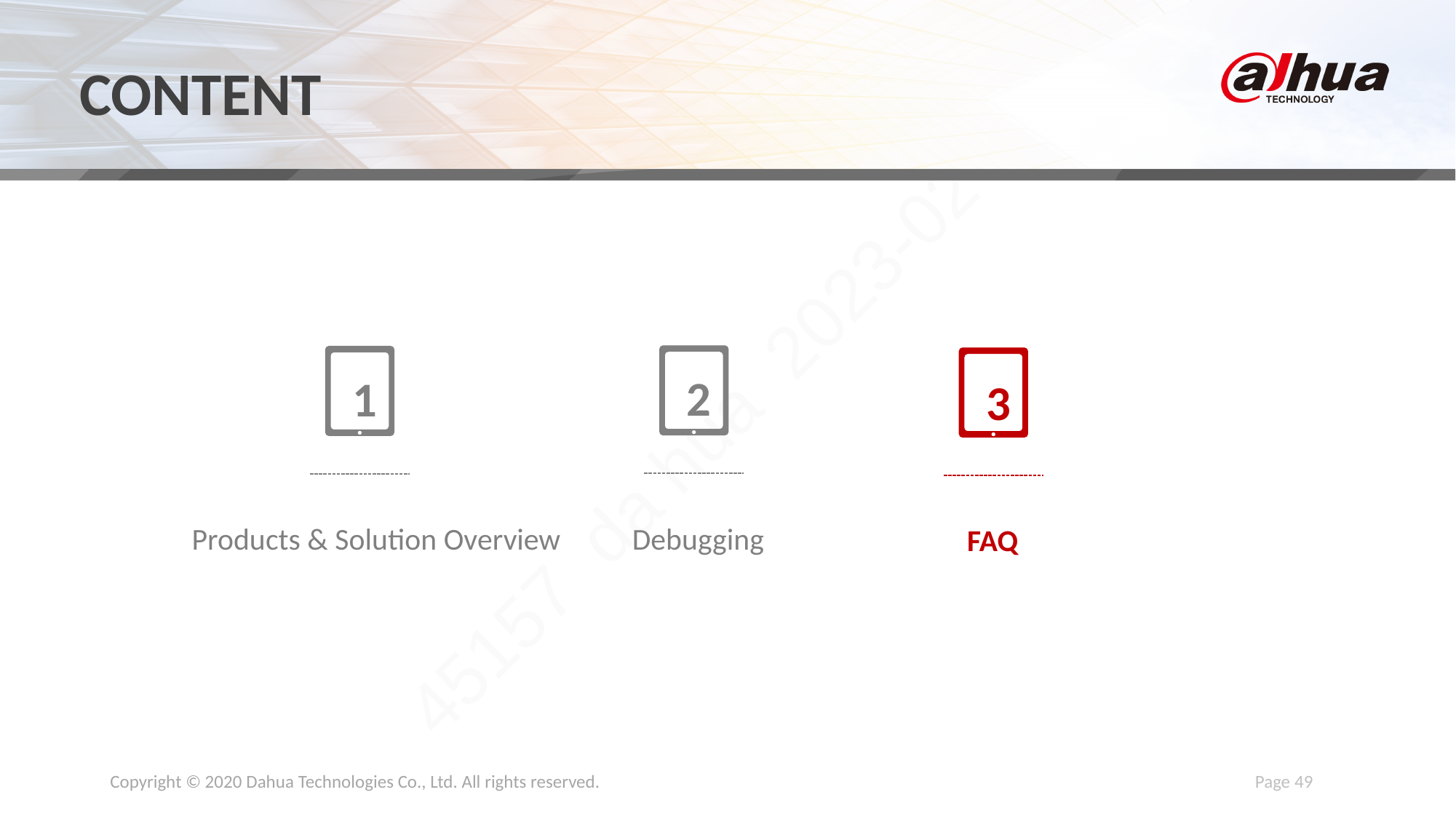

2

1

3
Products & Solution Overview

Debugging

FAQ